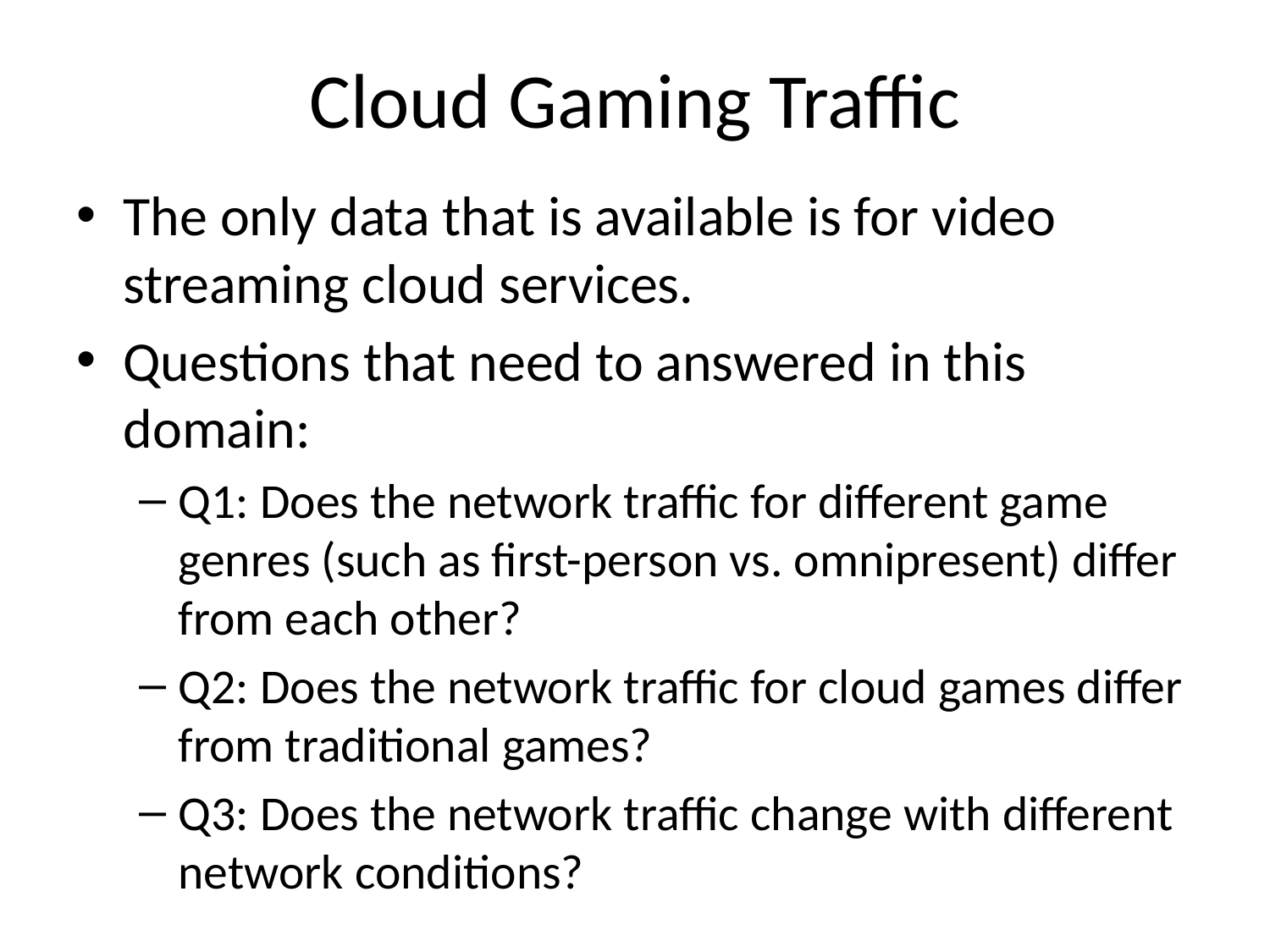

# Cloud Gaming Traffic
The only data that is available is for video streaming cloud services.
Questions that need to answered in this domain:
Q1: Does the network traffic for different game genres (such as first-person vs. omnipresent) differ from each other?
Q2: Does the network traffic for cloud games differ from traditional games?
Q3: Does the network traffic change with different network conditions?